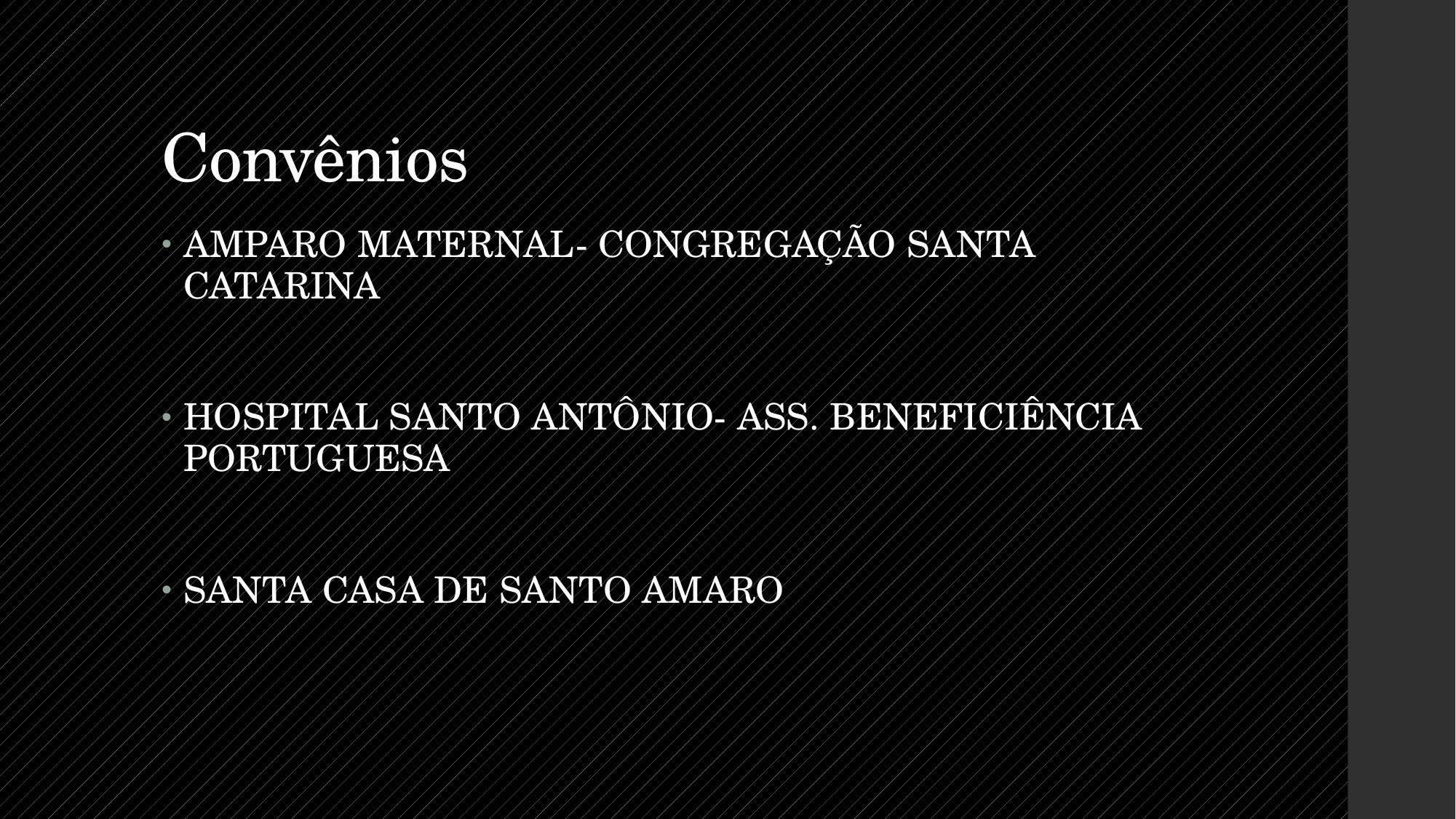

# Convênios
AMPARO MATERNAL- CONGREGAÇÃO SANTA CATARINA

HOSPITAL SANTO ANTÔNIO- ASS. BENEFICIÊNCIA PORTUGUESA

SANTA CASA DE SANTO AMARO